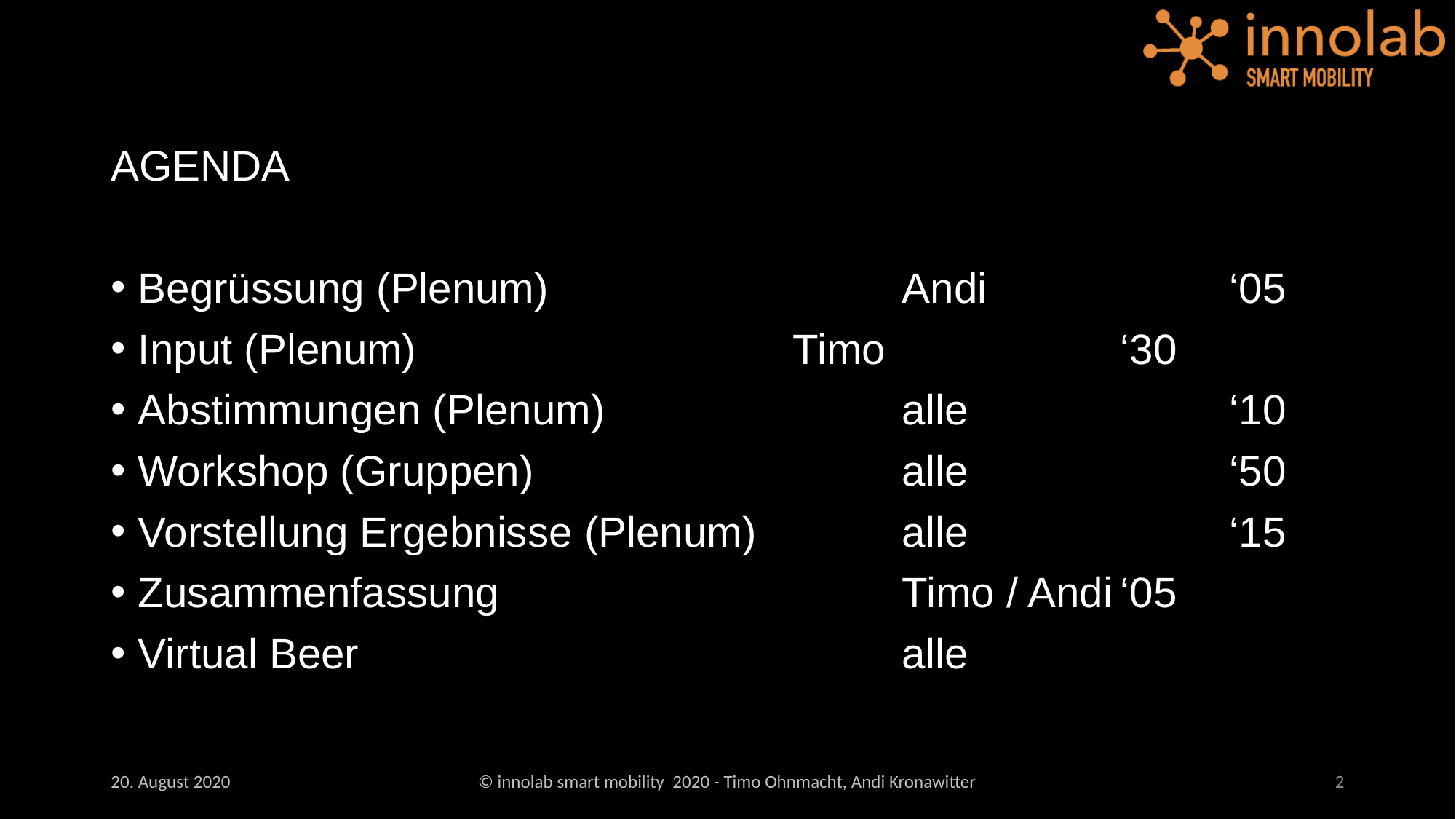

AGENDA

Begrüssung (Plenum)				Andi			‘05
Input (Plenum) 				Timo			‘30
Abstimmungen (Plenum)			alle			‘10
Workshop (Gruppen)				alle			‘50
Vorstellung Ergebnisse (Plenum)		alle			‘15
Zusammenfassung				Timo / Andi	‘05
Virtual Beer					alle
20. August 2020
© innolab smart mobility  2020 - Timo Ohnmacht, Andi Kronawitter
2